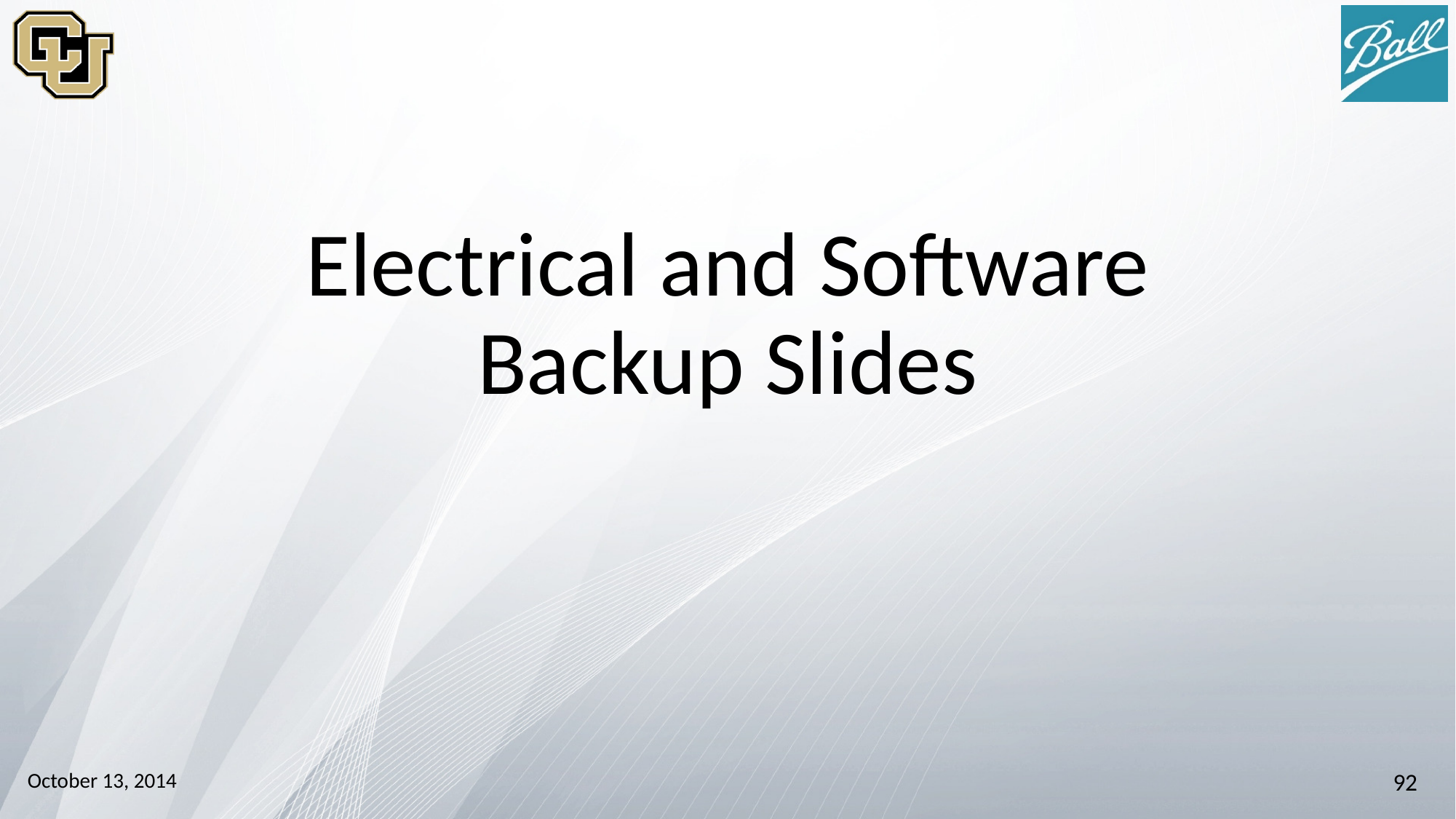

# Electrical and Software Backup Slides
October 13, 2014
92